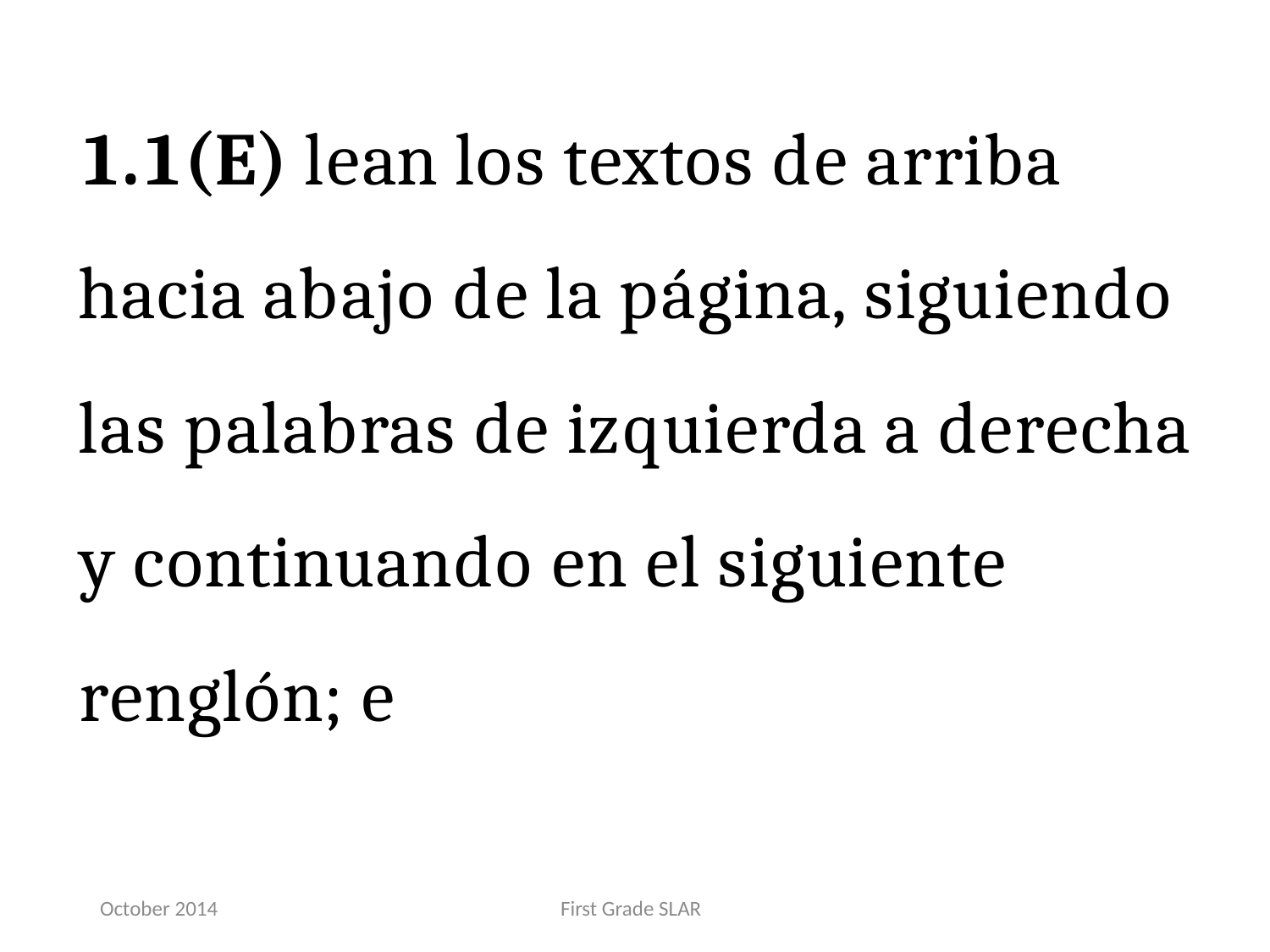

1.1(E) lean los textos de arriba hacia abajo de la página, siguiendo las palabras de izquierda a derecha y continuando en el siguiente renglón; e

October 2014
First Grade SLAR